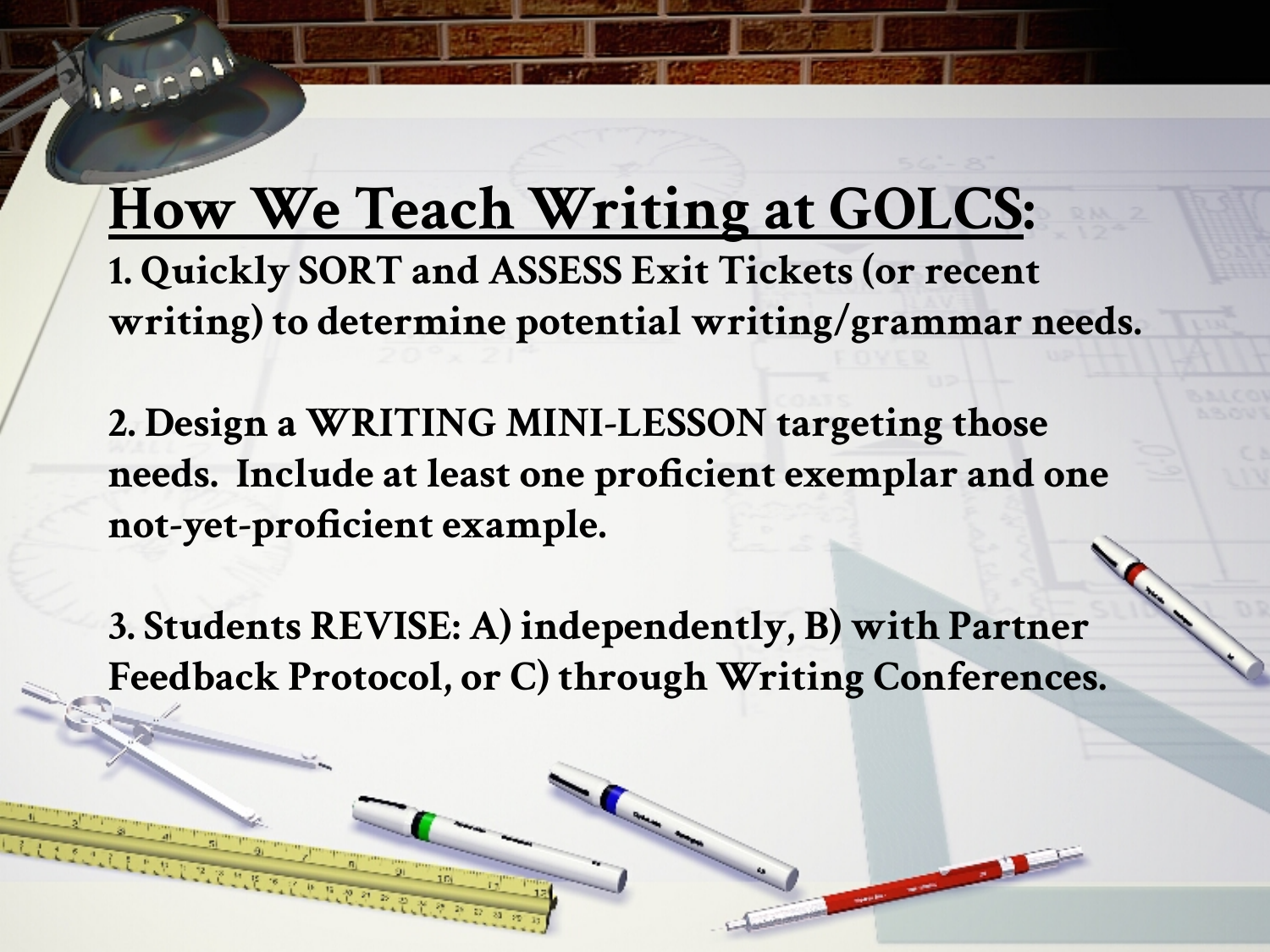

# How We Teach Writing at GOLCS: 1. Quickly SORT and ASSESS Exit Tickets (or recent writing) to determine potential writing/grammar needs. 2. Design a WRITING MINI-LESSON targeting those needs.  Include at least one proficient exemplar and one not-yet-proficient example. 3. Students REVISE: A) independently, B) with Partner Feedback Protocol, or C) through Writing Conferences.